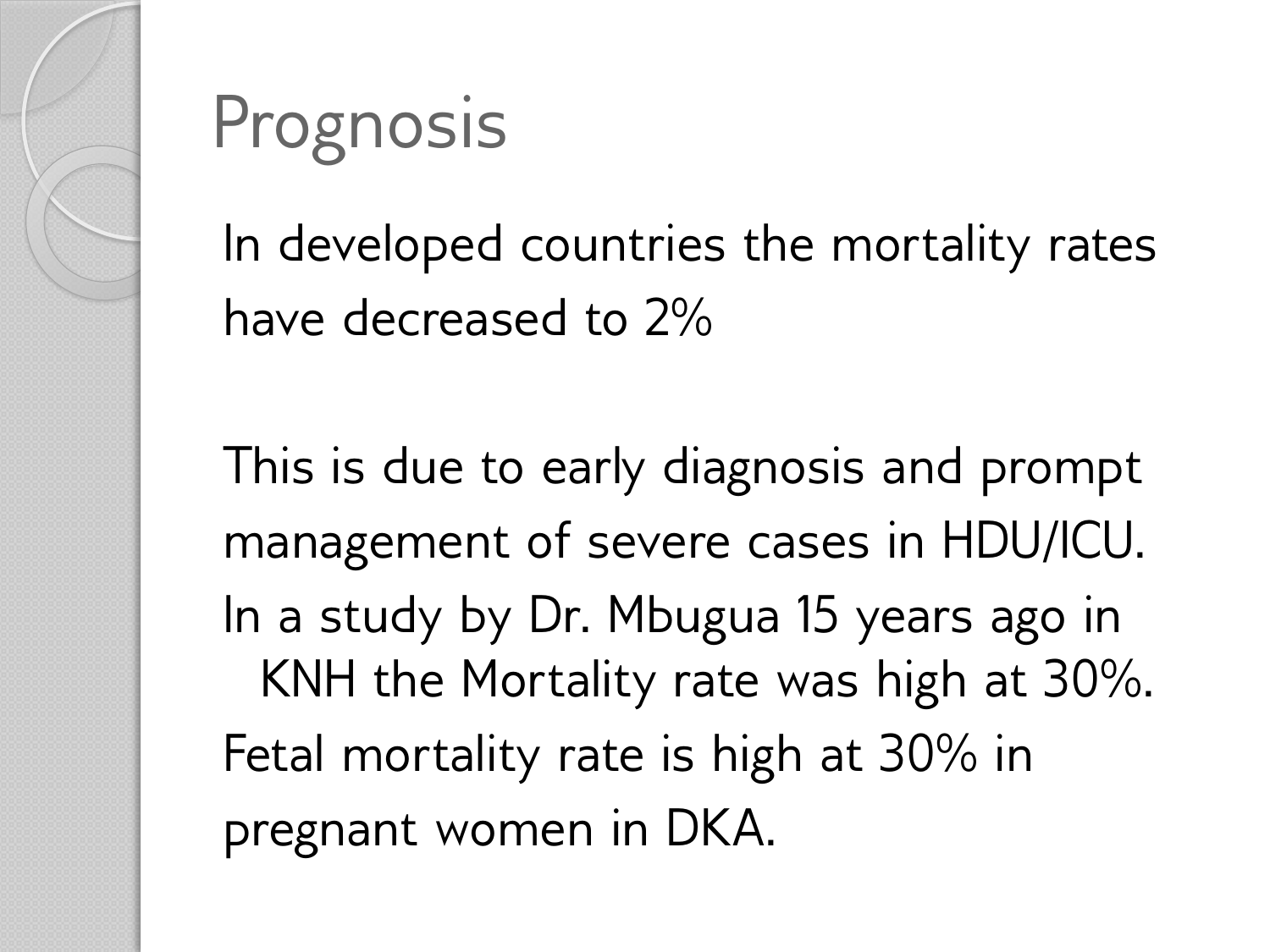

# Prognosis
In developed countries the mortality rates
have decreased to 2%

This is due to early diagnosis and prompt
management of severe cases in HDU/ICU.
In a study by Dr. Mbugua 15 years ago in KNH the Mortality rate was high at 30%.
Fetal mortality rate is high at 30% in
pregnant women in DKA.